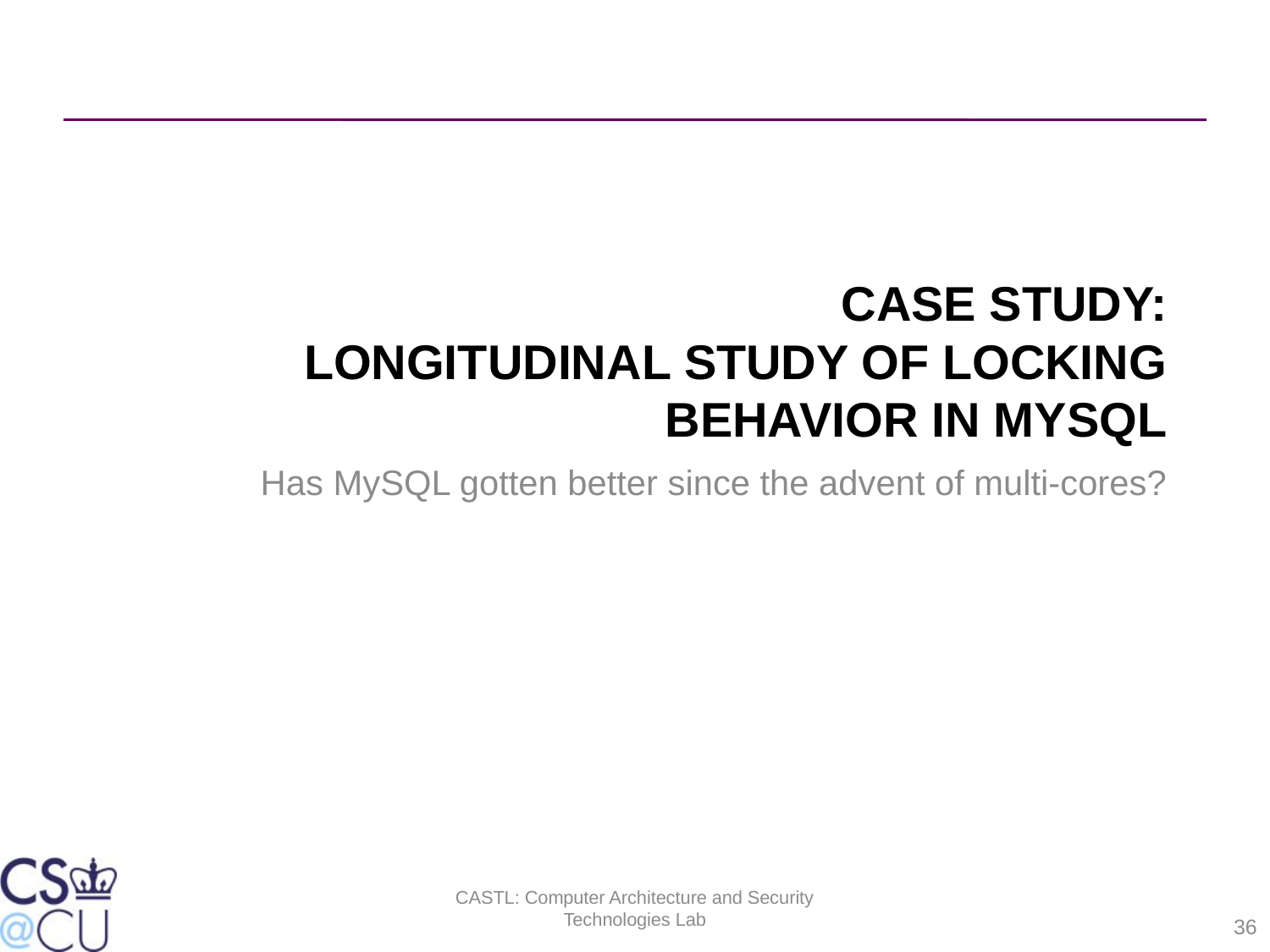

# Case Study: LONGITUDINAL STUDY OF LOCKING BEHAVIOR IN MYSQL
Has MySQL gotten better since the advent of multi-cores?
CASTL: Computer Architecture and Security Technologies Lab
36